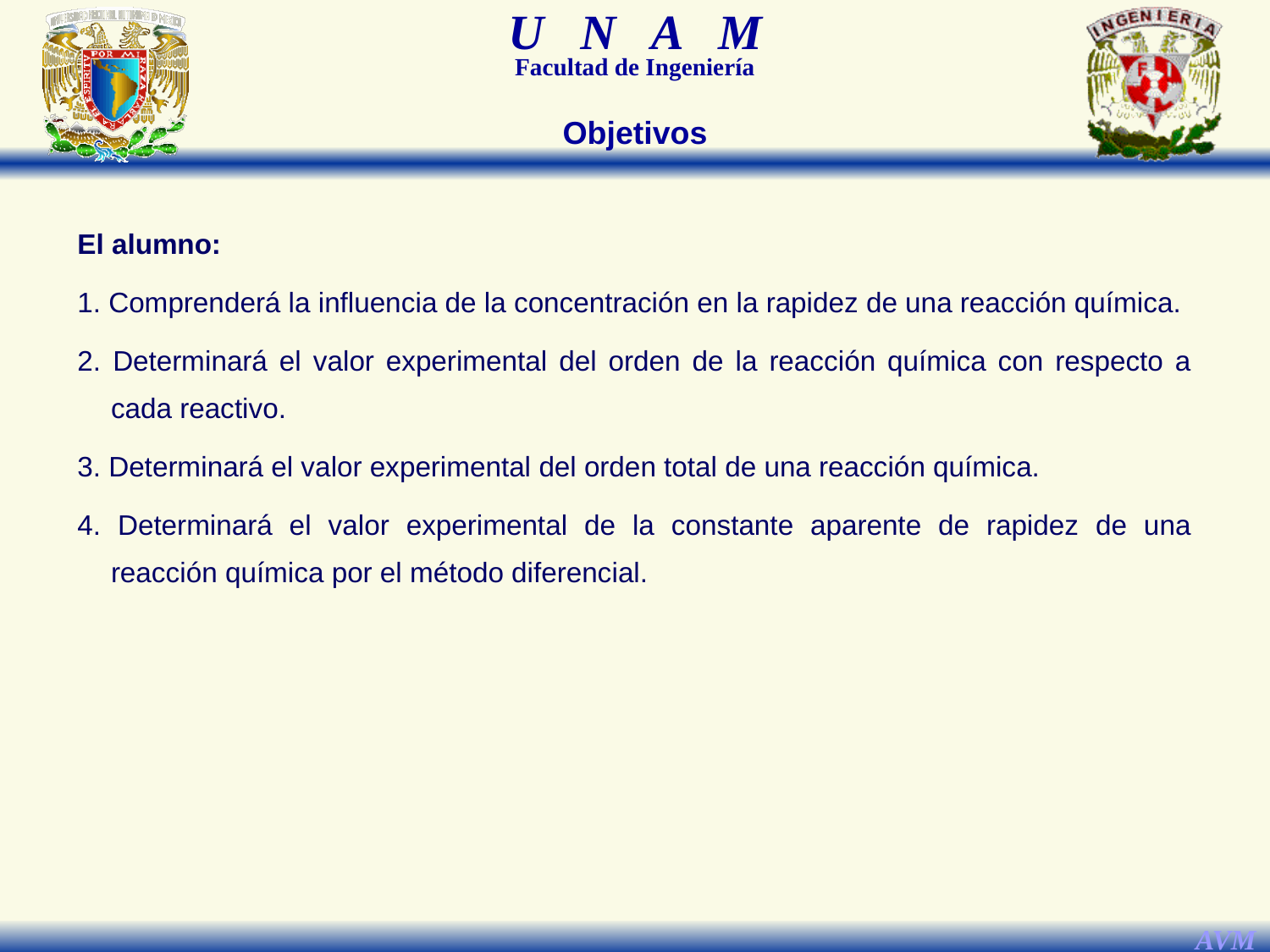

Objetivos
El alumno:
1. Comprenderá la influencia de la concentración en la rapidez de una reacción química.
2. Determinará el valor experimental del orden de la reacción química con respecto a cada reactivo.
3. Determinará el valor experimental del orden total de una reacción química.
4. Determinará el valor experimental de la constante aparente de rapidez de una reacción química por el método diferencial.